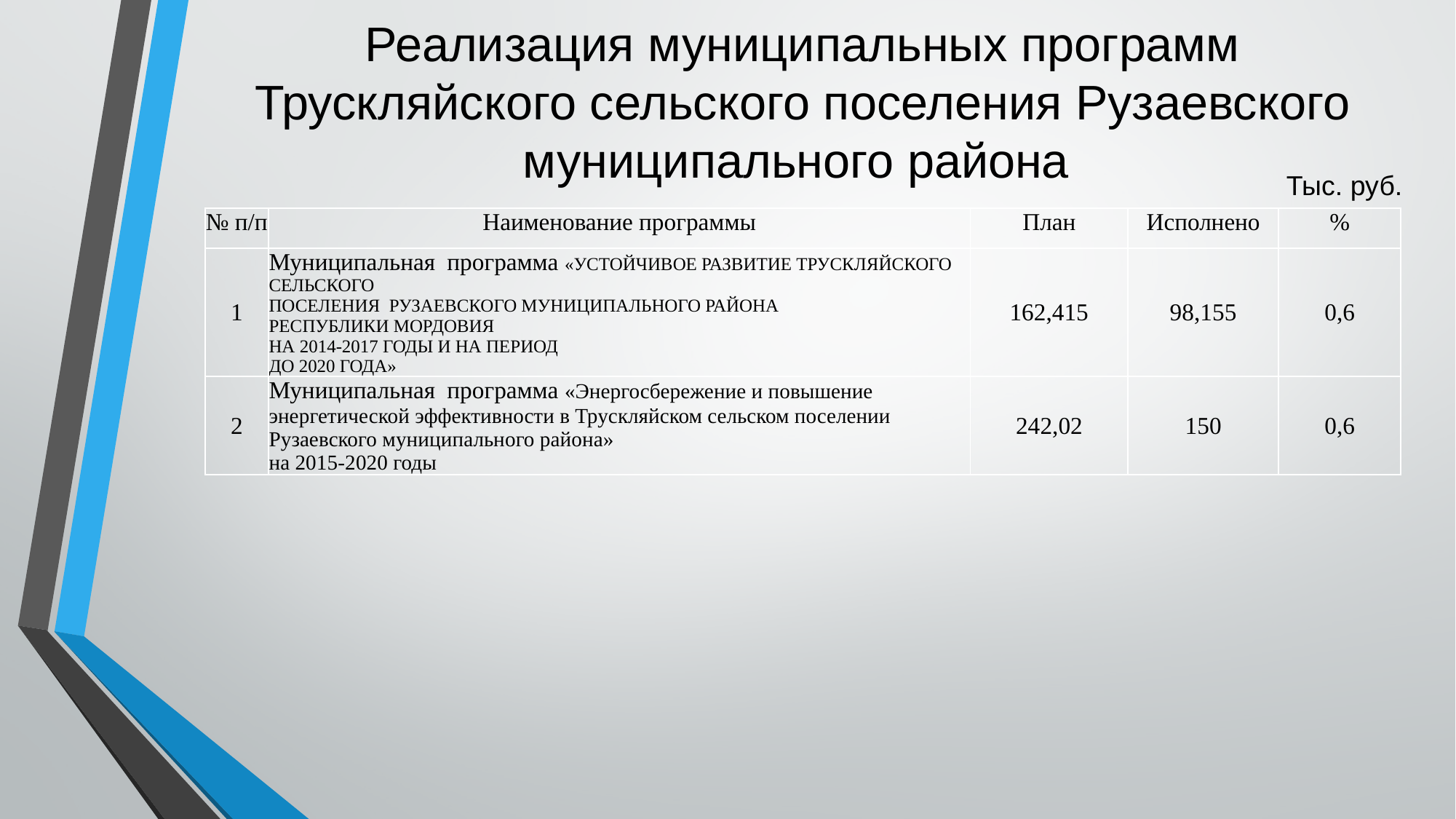

# Реализация муниципальных программ Трускляйского сельского поселения Рузаевского муниципального района
Тыс. руб.
| № п/п | Наименование программы | План | Исполнено | % |
| --- | --- | --- | --- | --- |
| 1 | Муниципальная программа «УСТОЙЧИВОЕ РАЗВИТИЕ ТРУСКЛЯЙСКОГО СЕЛЬСКОГО ПОСЕЛЕНИЯ Рузаевского муниципального района Республики Мордовия НА 2014-2017 ГОДЫ И НА ПЕРИОД ДО 2020 ГОДА» | 162,415 | 98,155 | 0,6 |
| 2 | Муниципальная программа «Энергосбережение и повышение энергетической эффективности в Трускляйском сельском поселении Рузаевского муниципального района» на 2015-2020 годы | 242,02 | 150 | 0,6 |